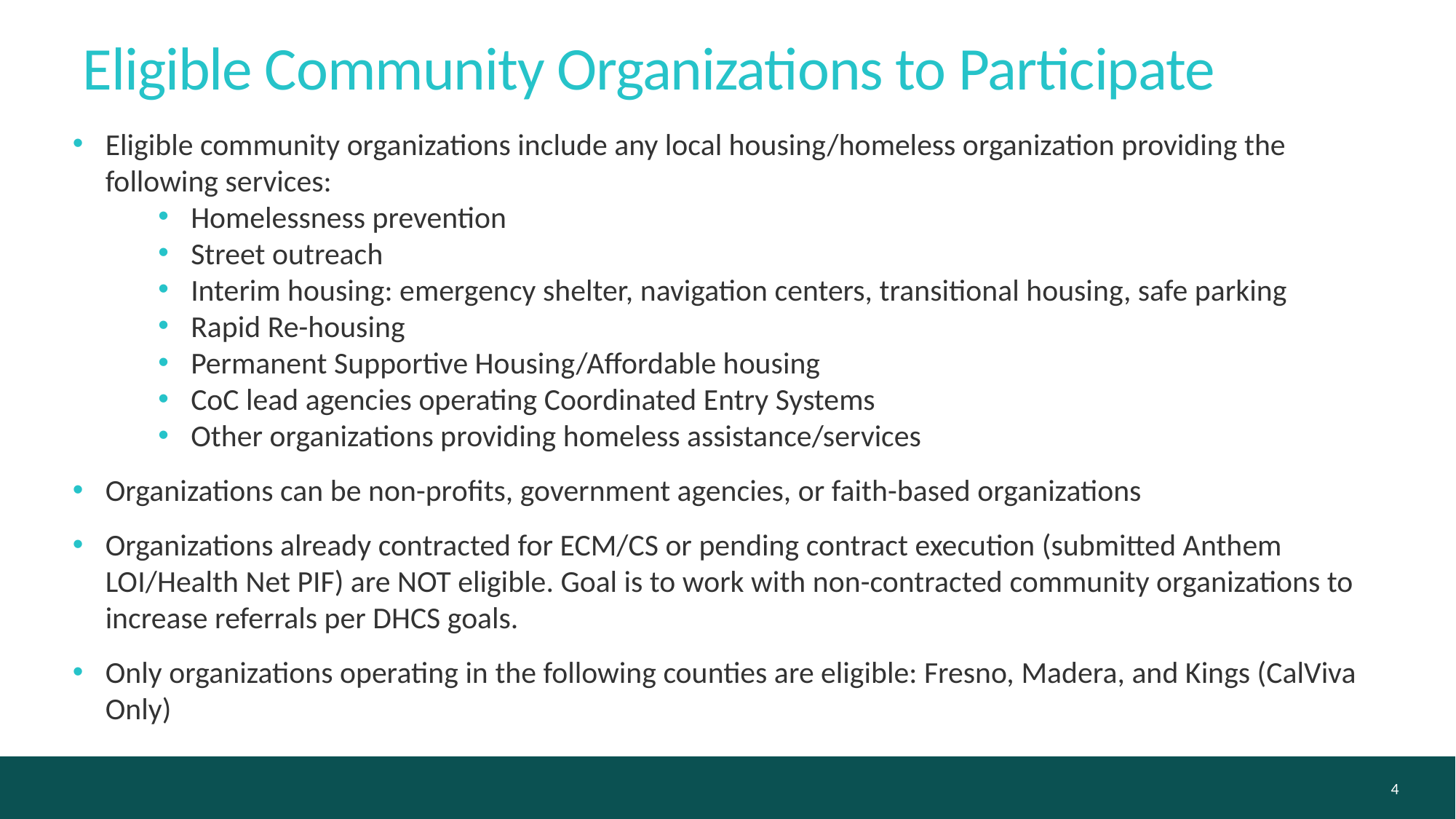

Eligible Community Organizations to Participate
Eligible community organizations include any local housing/homeless organization providing the following services:
Homelessness prevention
Street outreach
Interim housing: emergency shelter, navigation centers, transitional housing, safe parking
Rapid Re-housing
Permanent Supportive Housing/Affordable housing
CoC lead agencies operating Coordinated Entry Systems
Other organizations providing homeless assistance/services
Organizations can be non-profits, government agencies, or faith-based organizations
Organizations already contracted for ECM/CS or pending contract execution (submitted Anthem LOI/Health Net PIF) are NOT eligible. Goal is to work with non-contracted community organizations to increase referrals per DHCS goals.
Only organizations operating in the following counties are eligible: Fresno, Madera, and Kings (CalViva Only)
4